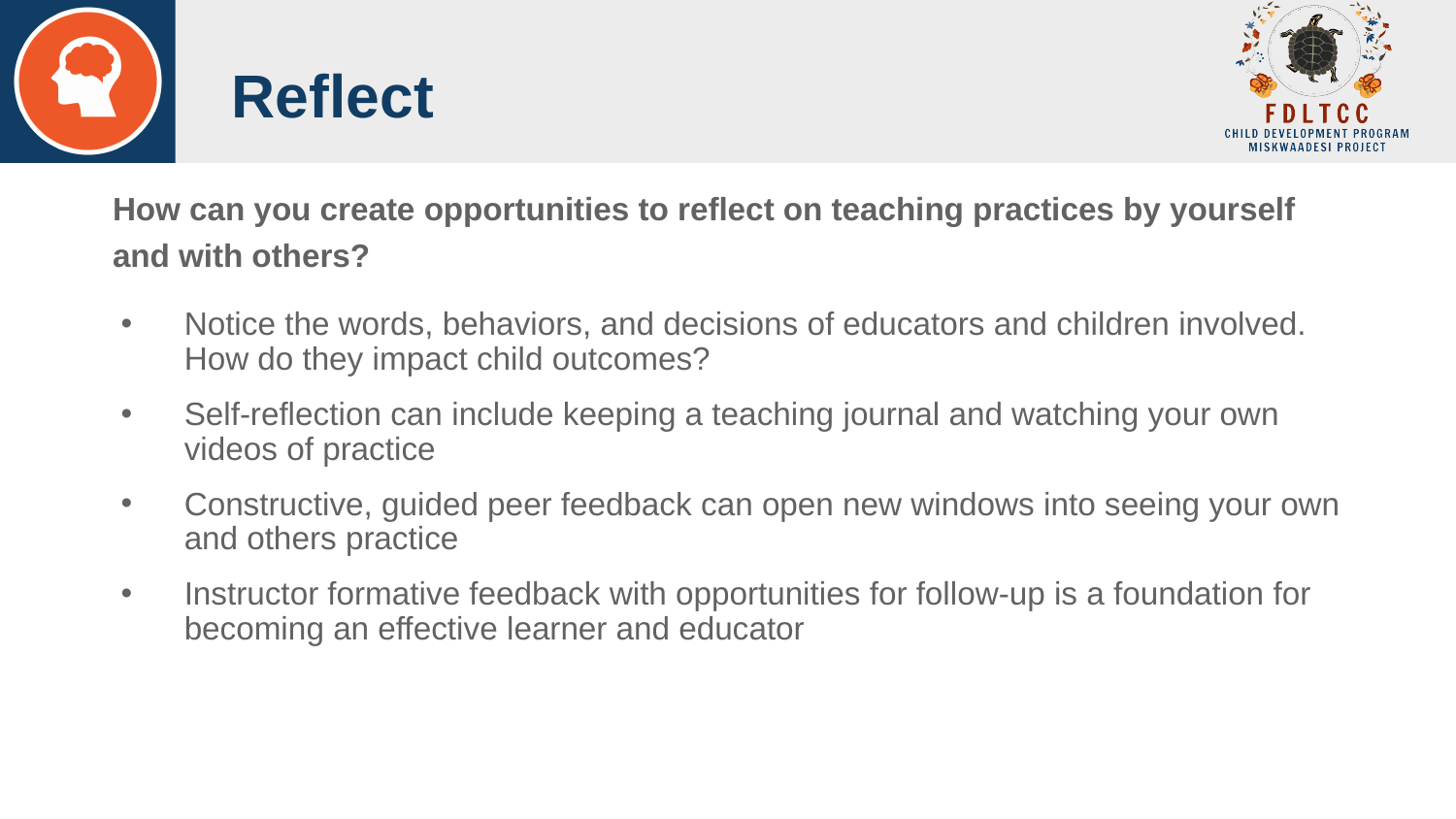

# Reflect
How can you create opportunities to reflect on teaching practices by yourself and with others?
Notice the words, behaviors, and decisions of educators and children involved. How do they impact child outcomes?
Self-reflection can include keeping a teaching journal and watching your own videos of practice
Constructive, guided peer feedback can open new windows into seeing your own and others practice
Instructor formative feedback with opportunities for follow-up is a foundation for becoming an effective learner and educator